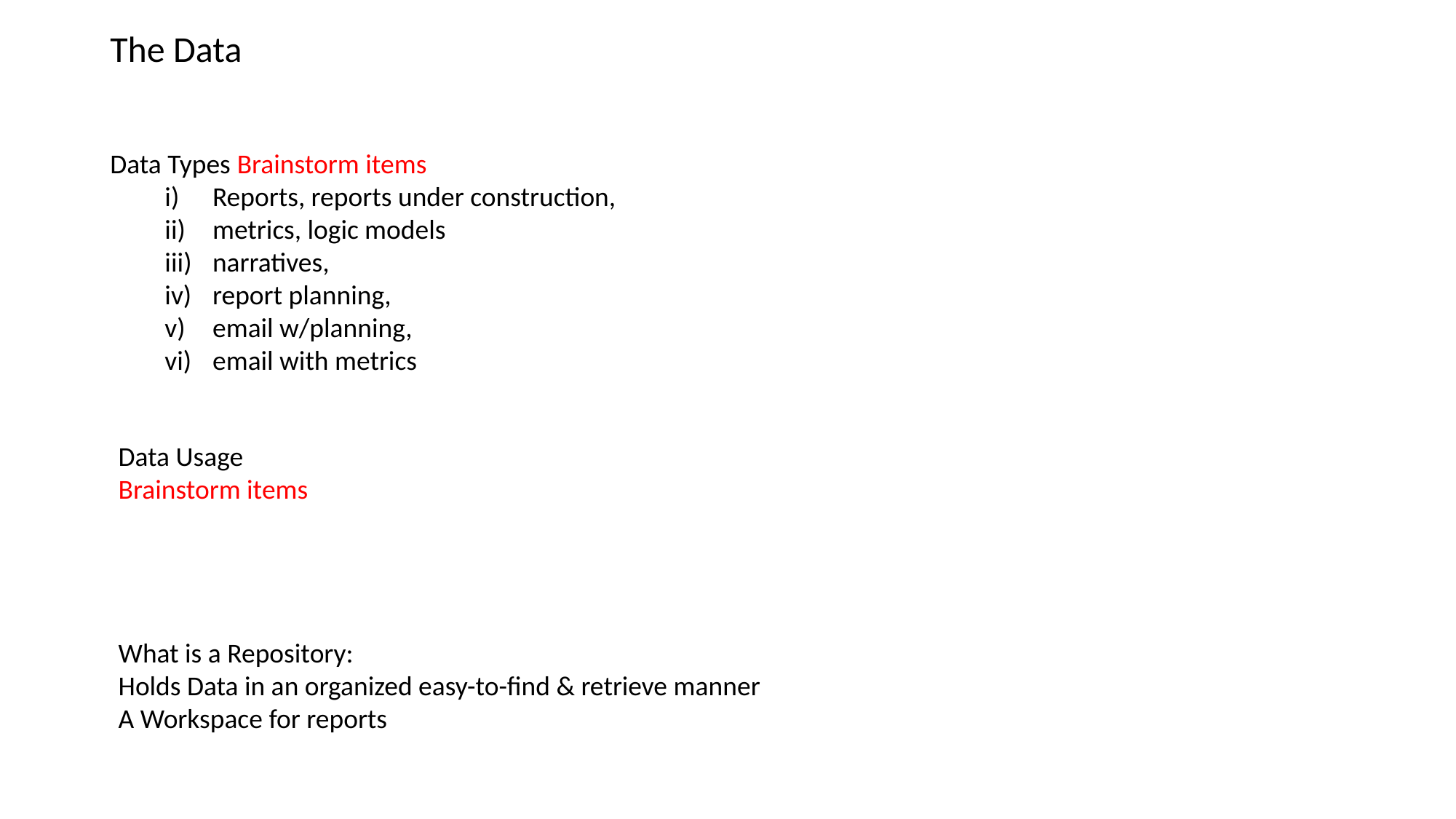

The Data
Data Types Brainstorm items
Reports, reports under construction,
metrics, logic models
narratives,
report planning,
email w/planning,
email with metrics
Data Usage
Brainstorm items

What is a Repository:
Holds Data in an organized easy-to-find & retrieve manner
A Workspace for reports